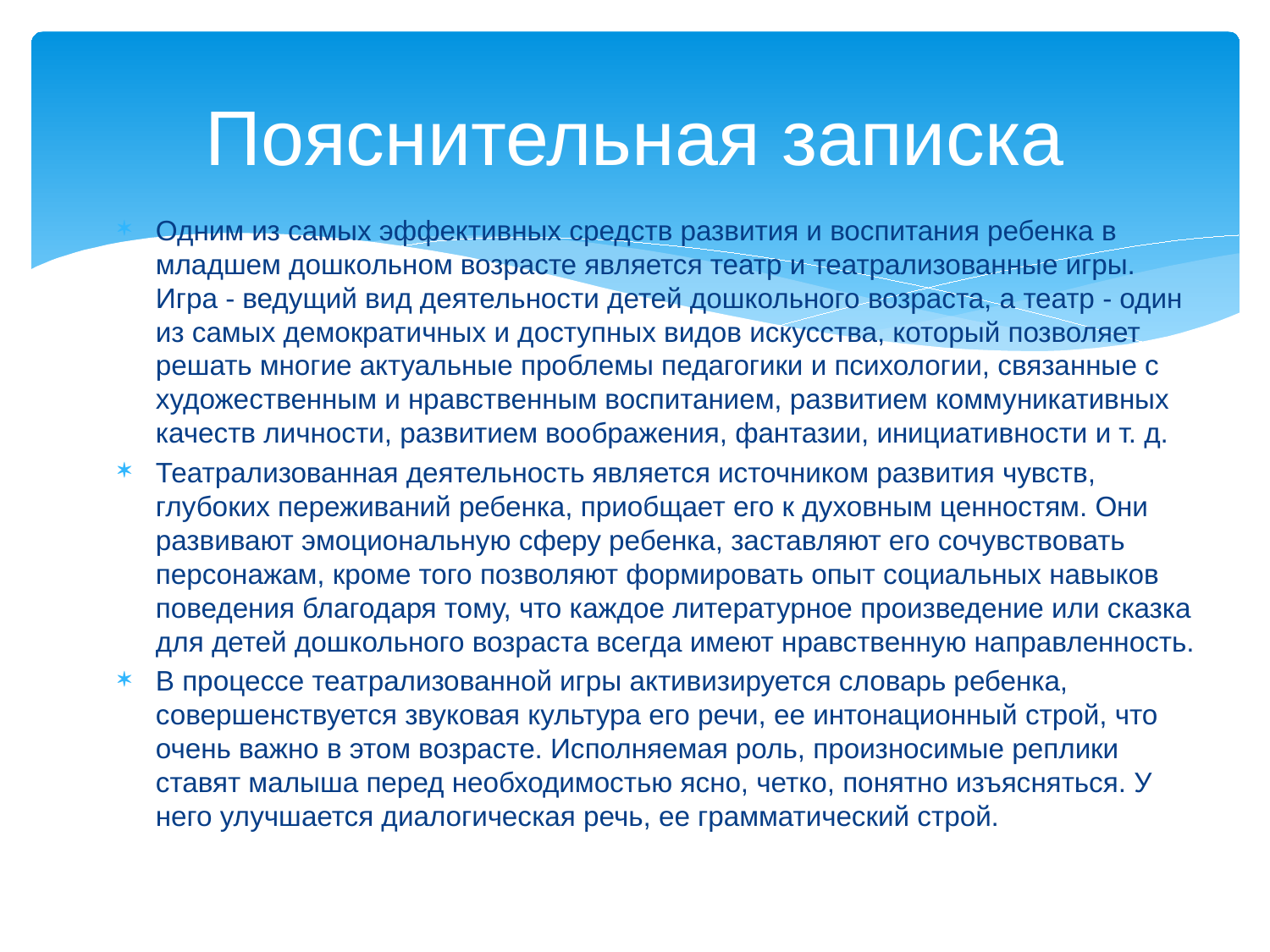

# Пояснительная записка
Одним из самых эффективных средств развития и воспитания ребенка в младшем дошкольном возрасте является театр и театрализованные игры. Игра - ведущий вид деятельности детей дошкольного возраста, а театр - один из самых демократичных и доступных видов искусства, который позволяет решать многие актуальные проблемы педагогики и психологии, связанные с художественным и нравственным воспитанием, развитием коммуникативных качеств личности, развитием воображения, фантазии, инициативности и т. д.
Театрализованная деятельность является источником развития чувств, глубоких переживаний ребенка, приобщает его к духовным ценностям. Они развивают эмоциональную сферу ребенка, заставляют его сочувствовать персонажам, кроме того позволяют формировать опыт социальных навыков поведения благодаря тому, что каждое литературное произведение или сказка для детей дошкольного возраста всегда имеют нравственную направленность.
В процессе театрализованной игры активизируется словарь ребенка, совершенствуется звуковая культура его речи, ее интонационный строй, что очень важно в этом возрасте. Исполняемая роль, произносимые реплики ставят малыша перед необходимостью ясно, четко, понятно изъясняться. У него улучшается диалогическая речь, ее грамматический строй.